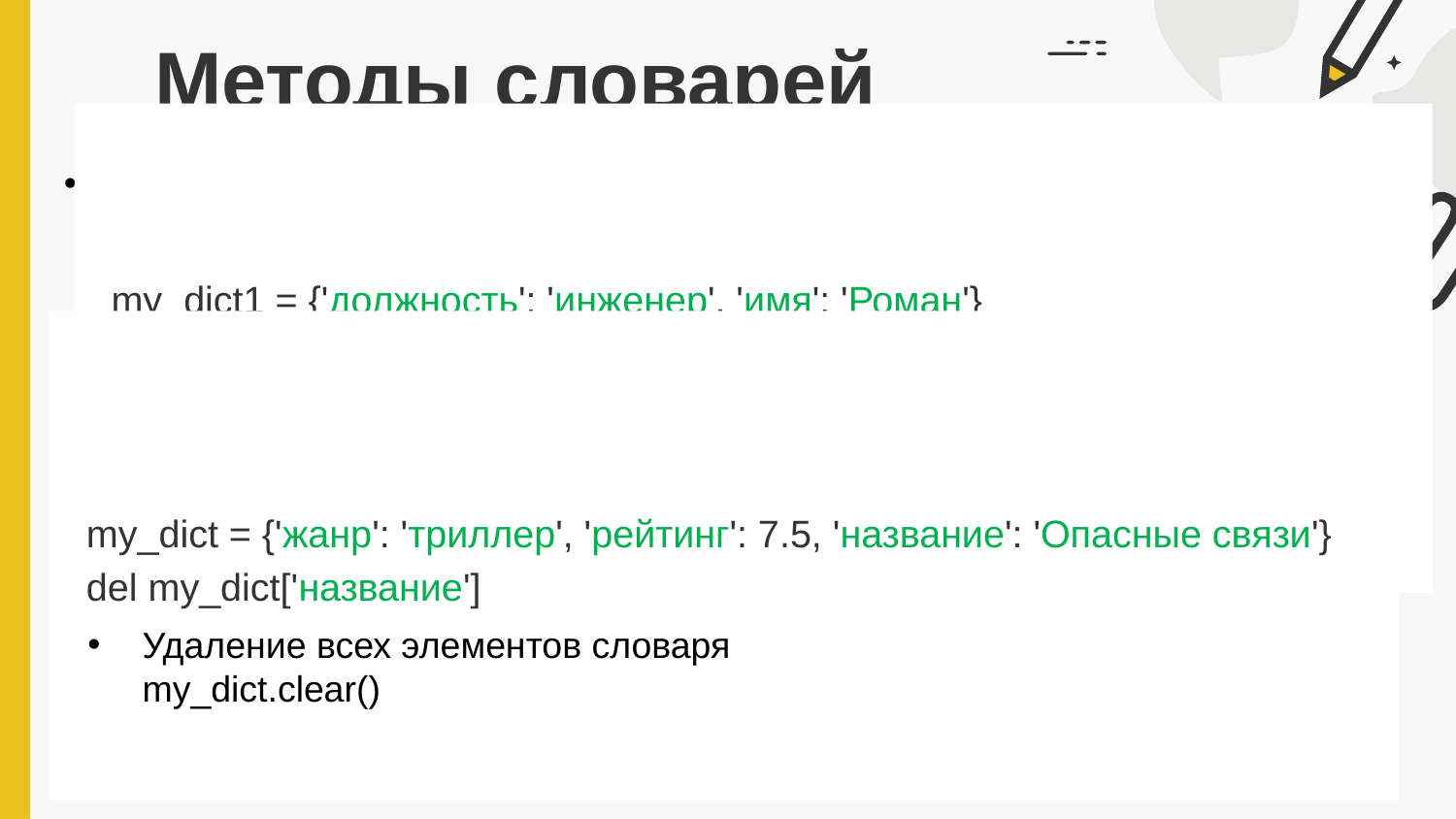

# Методы словарей
Дополнение («обновление») словаря другим словарем. (В случае совпадения ключей, сохраняются значения второго словаря)
my_dict1 = {'должность': 'инженер', 'имя': 'Роман'}
my_dict2 = {'должность': 'врач', 'имя': 'Роман'}
my_dict1.update(my_dict2)
Удаление элементов словаря
my_dict = {'жанр': 'триллер', 'рейтинг': 7.5, 'название': 'Опасные связи'}
del my_dict['название']
Удаление всех элементов словаря
my_dict.clear()